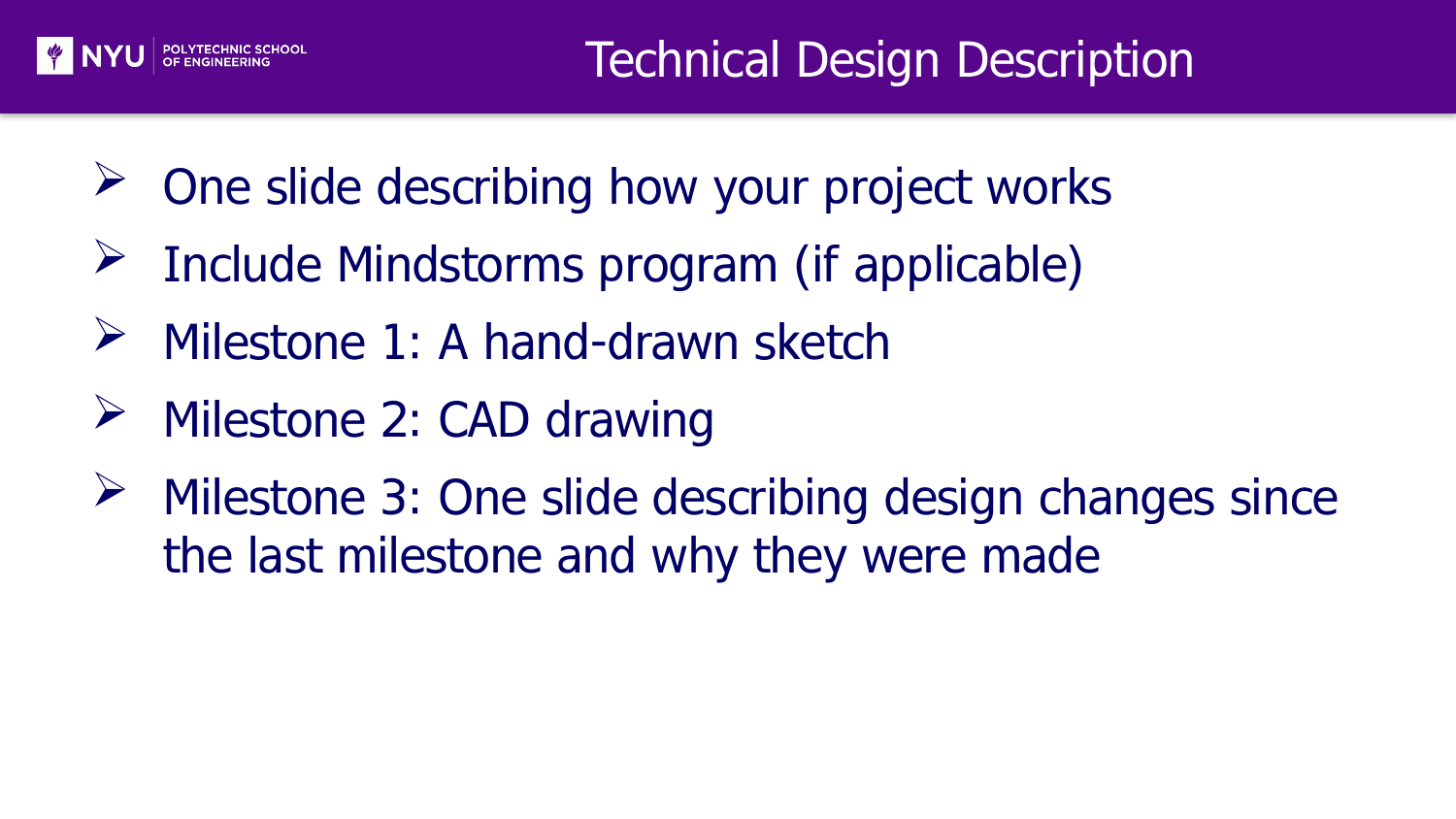

Technical Design Description
One slide describing how your project works
Include Mindstorms program (if applicable)
Milestone 1: A hand-drawn sketch
Milestone 2: CAD drawing
Milestone 3: One slide describing design changes since the last milestone and why they were made